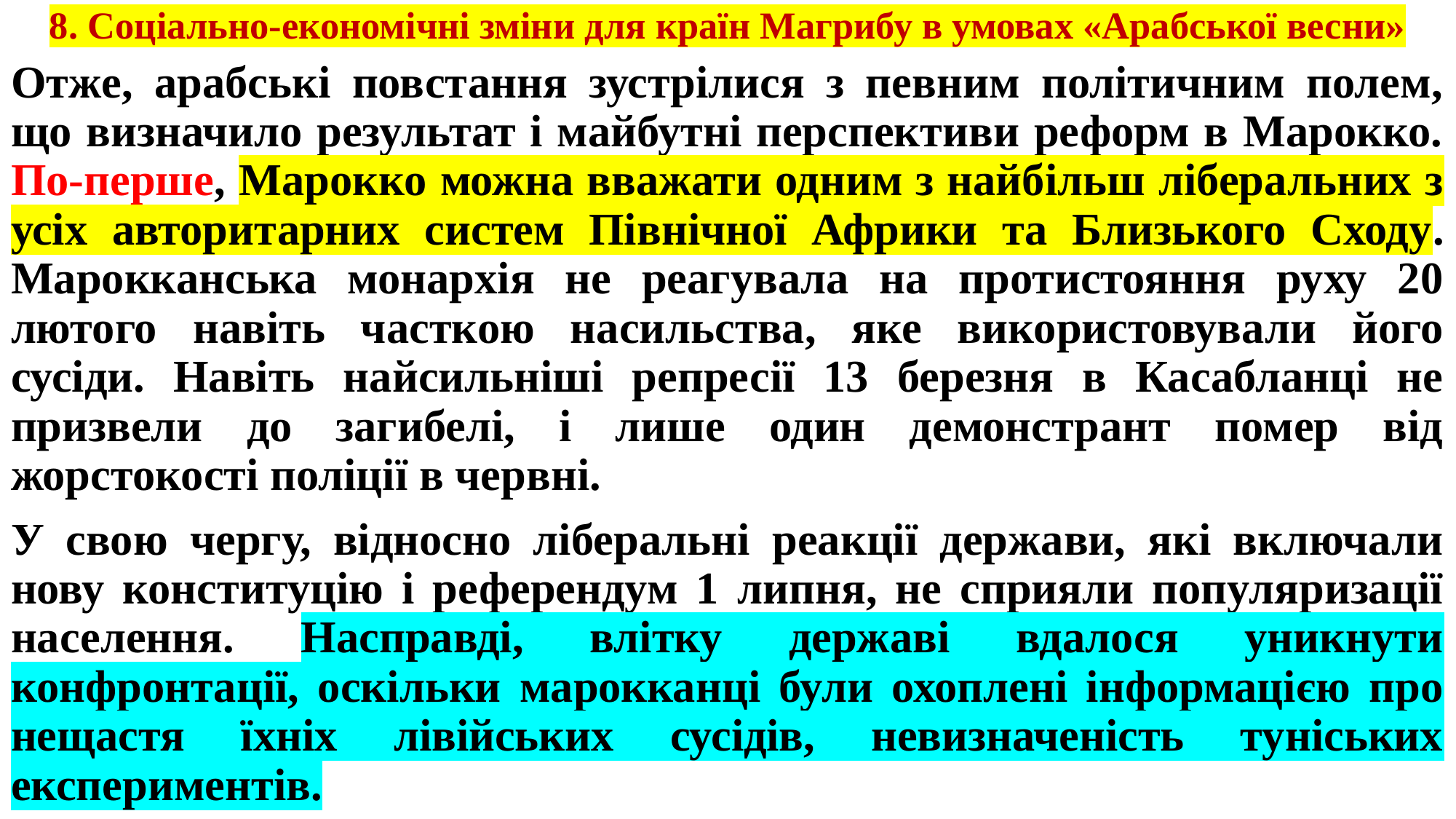

# 8. Соціально-економічні зміни для країн Магрибу в умовах «Арабської весни»
Отже, арабські повстання зустрілися з певним політичним полем, що визначило результат і майбутні перспективи реформ в Марокко. По-перше, Марокко можна вважати одним з найбільш ліберальних з усіх авторитарних систем Північної Африки та Близького Сходу. Марокканська монархія не реагувала на протистояння руху 20 лютого навіть часткою насильства, яке використовували його сусіди. Навіть найсильніші репресії 13 березня в Касабланці не призвели до загибелі, і лише один демонстрант помер від жорстокості поліції в червні.
У свою чергу, відносно ліберальні реакції держави, які включали нову конституцію і референдум 1 липня, не сприяли популяризації населення. Насправді, влітку державі вдалося уникнути конфронтації, оскільки марокканці були охоплені інформацією про нещастя їхніх лівійських сусідів, невизначеність туніських експериментів.